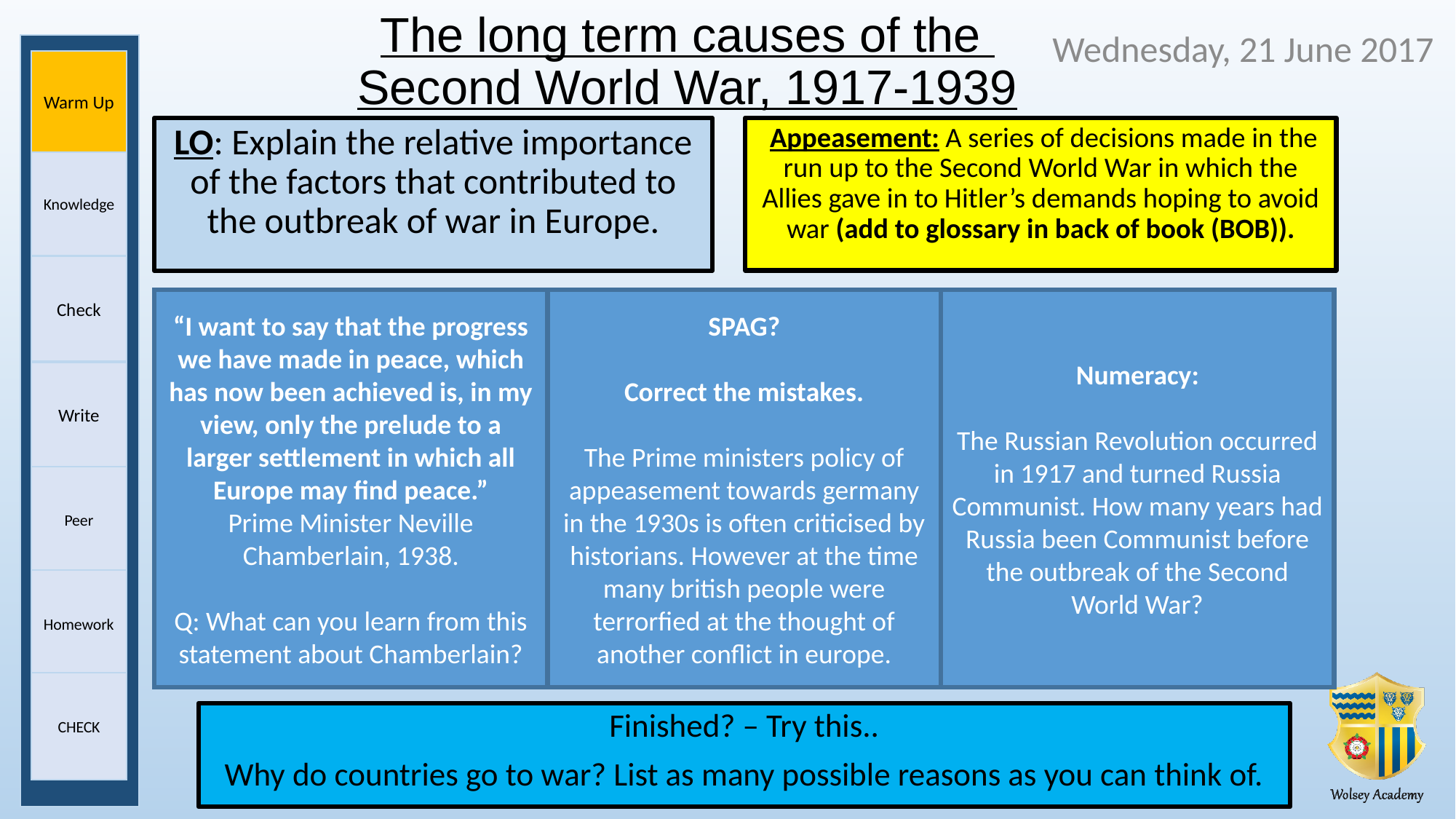

# The long term causes of the Second World War, 1917-1939
Wednesday, 21 June 2017

Warm Up
 Appeasement: A series of decisions made in the run up to the Second World War in which the Allies gave in to Hitler’s demands hoping to avoid war (add to glossary in back of book (BOB)).
LO: Explain the relative importance of the factors that contributed to the outbreak of war in Europe.
Knowledge
Check
SPAG?

Correct the mistakes.

The Prime ministers policy of appeasement towards germany in the 1930s is often criticised by historians. However at the time many british people were terrorfied at the thought of another conflict in europe.
Numeracy:

The Russian Revolution occurred in 1917 and turned Russia Communist. How many years had Russia been Communist before the outbreak of the Second World War?
“I want to say that the progress we have made in peace, which has now been achieved is, in my view, only the prelude to a larger settlement in which all Europe may find peace.”
Prime Minister Neville Chamberlain, 1938.

Q: What can you learn from this statement about Chamberlain?
Write
Peer
Homework
CHECK
Finished? – Try this..
Why do countries go to war? List as many possible reasons as you can think of.